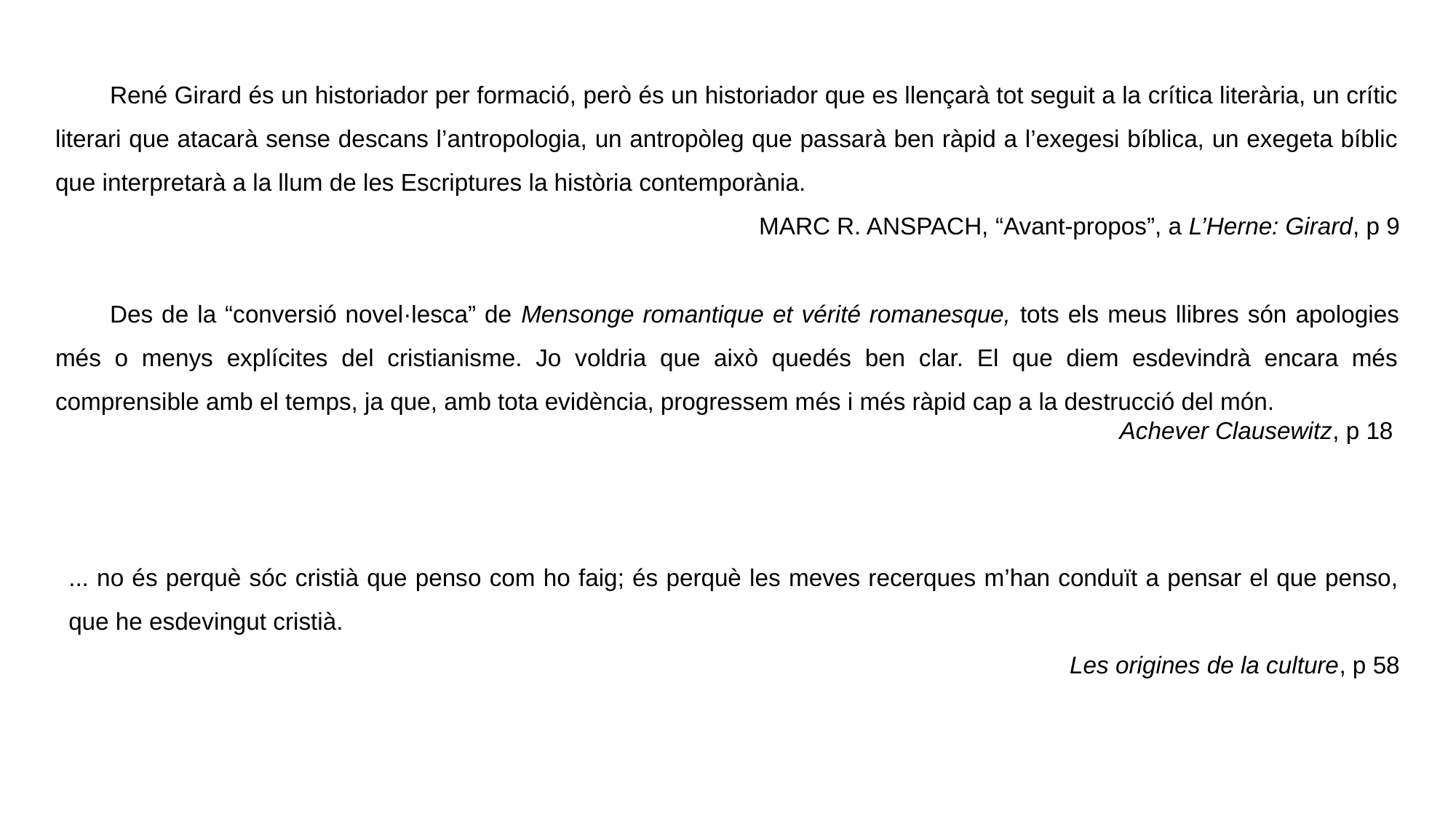

René Girard és un historiador per formació, però és un historiador que es llençarà tot seguit a la crítica literària, un crític literari que atacarà sense descans l’antropologia, un antropòleg que passarà ben ràpid a l’exegesi bíblica, un exegeta bíblic que interpretarà a la llum de les Escriptures la història contemporània.
Marc R. Anspach, “Avant-propos”, a L’Herne: Girard, p 9

Des de la “conversió novel·lesca” de Mensonge romantique et vérité romanesque, tots els meus llibres són apologies més o menys explícites del cristianisme. Jo voldria que això quedés ben clar. El que diem esdevindrà encara més comprensible amb el temps, ja que, amb tota evidència, progressem més i més ràpid cap a la destrucció del món.
Achever Clausewitz, p 18
... no és perquè sóc cristià que penso com ho faig; és perquè les meves recerques m’han conduït a pensar el que penso, que he esdevingut cristià.
Les origines de la culture, p 58